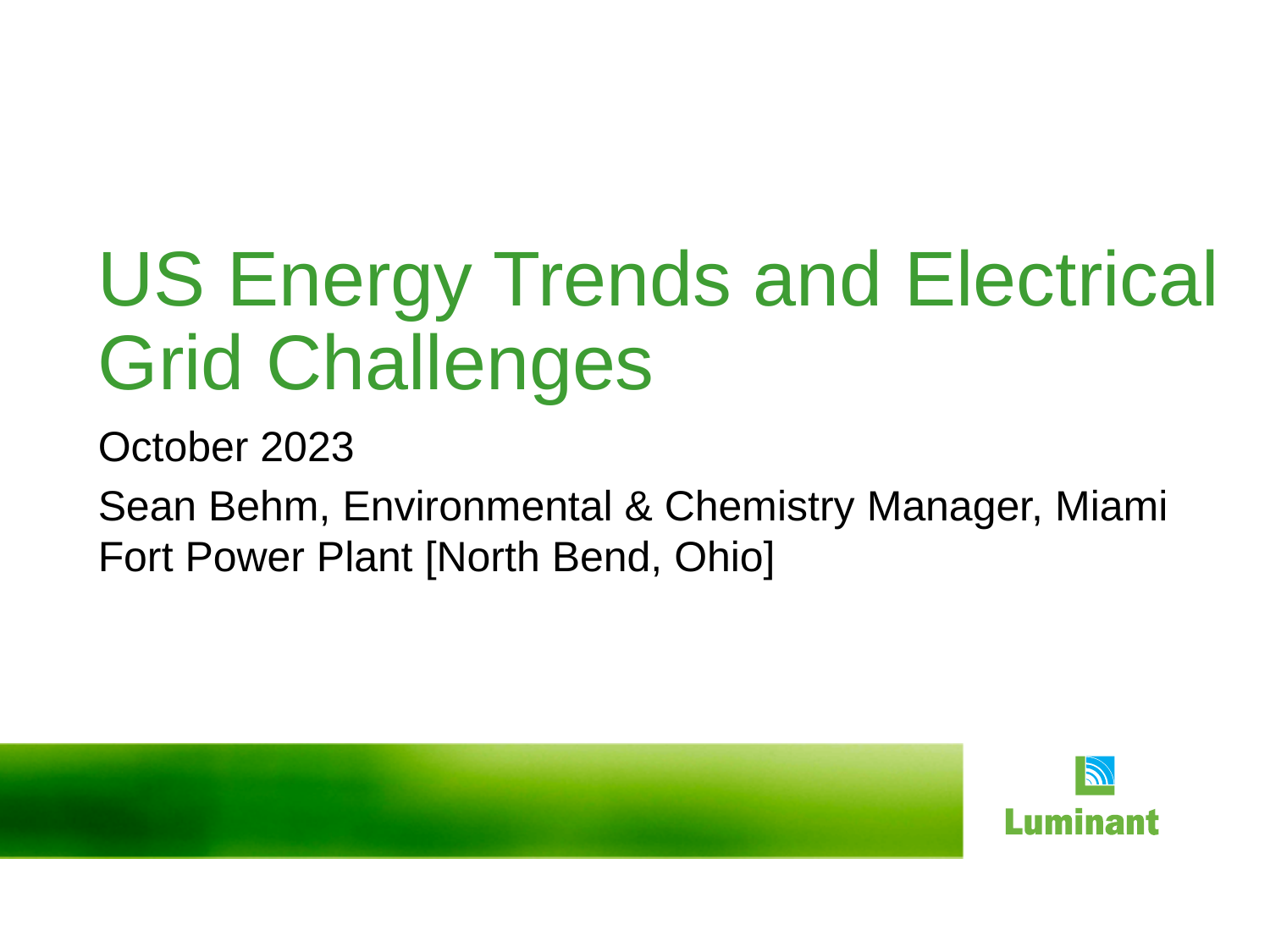

# US Energy Trends and Electrical Grid Challenges
October 2023
Sean Behm, Environmental & Chemistry Manager, Miami Fort Power Plant [North Bend, Ohio]